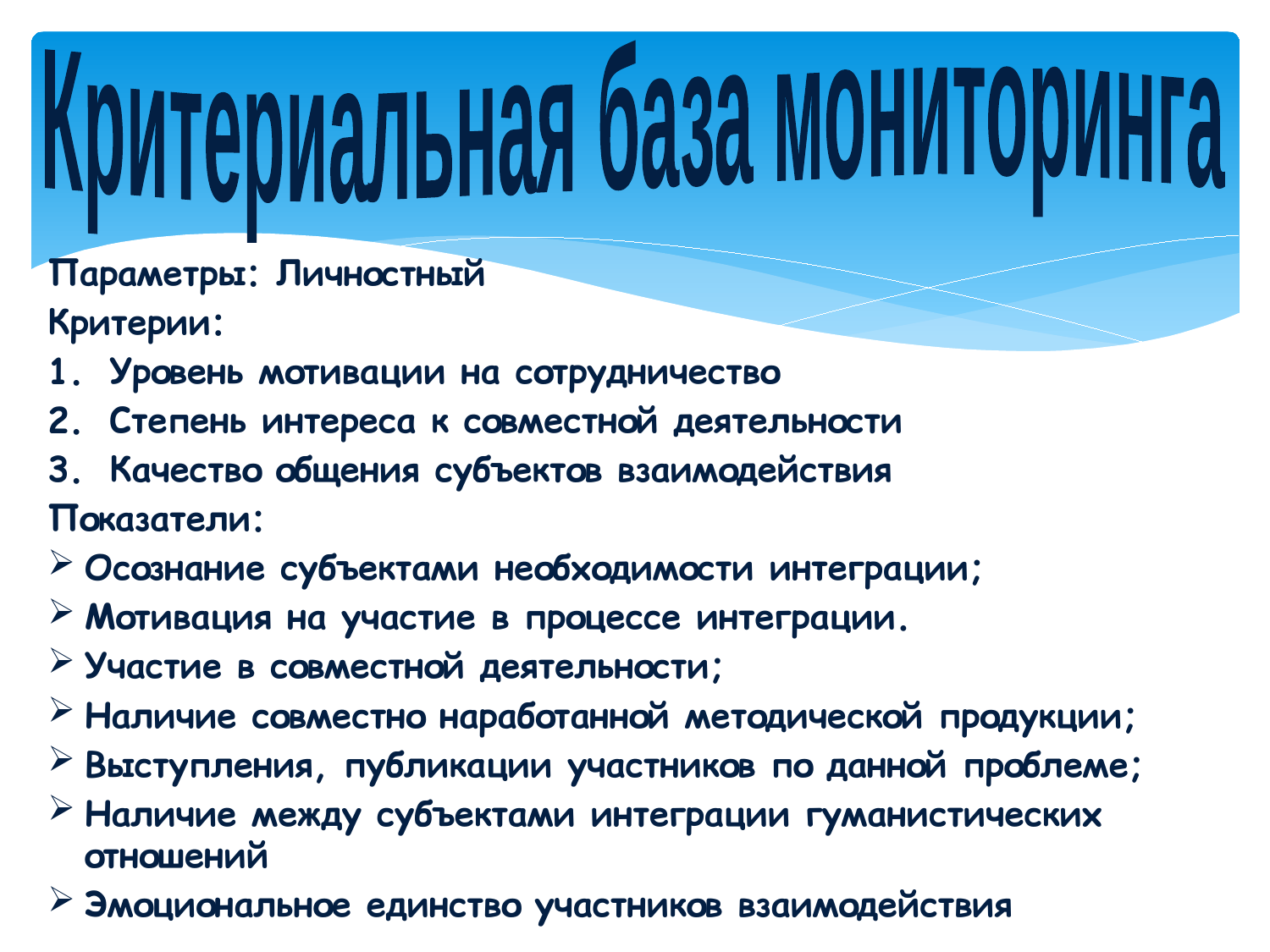

Критериальная база мониторинга
Параметры: Личностный
Критерии:
Уровень мотивации на сотрудничество
Степень интереса к совместной деятельности
Качество общения субъектов взаимодействия
Показатели:
Осознание субъектами необходимости интеграции;
Мотивация на участие в процессе интеграции.
Участие в совместной деятельности;
Наличие совместно наработанной методической продукции;
Выступления, публикации участников по данной проблеме;
Наличие между субъектами интеграции гуманистических отношений
Эмоциональное единство участников взаимодействия